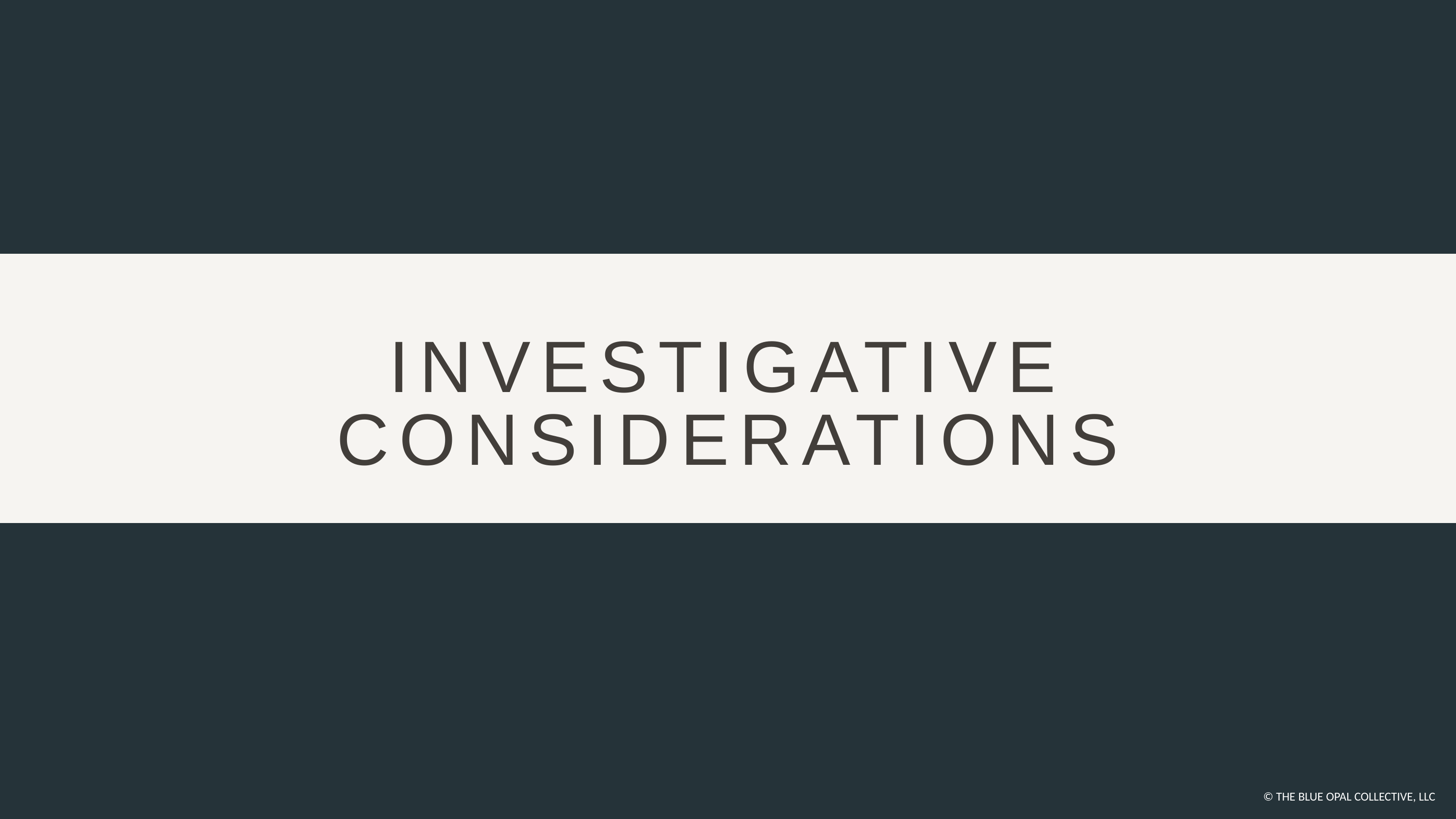

INVESTIGATIVE CONSIDERATIONS

© THE BLUE OPAL COLLECTIVE, LLC